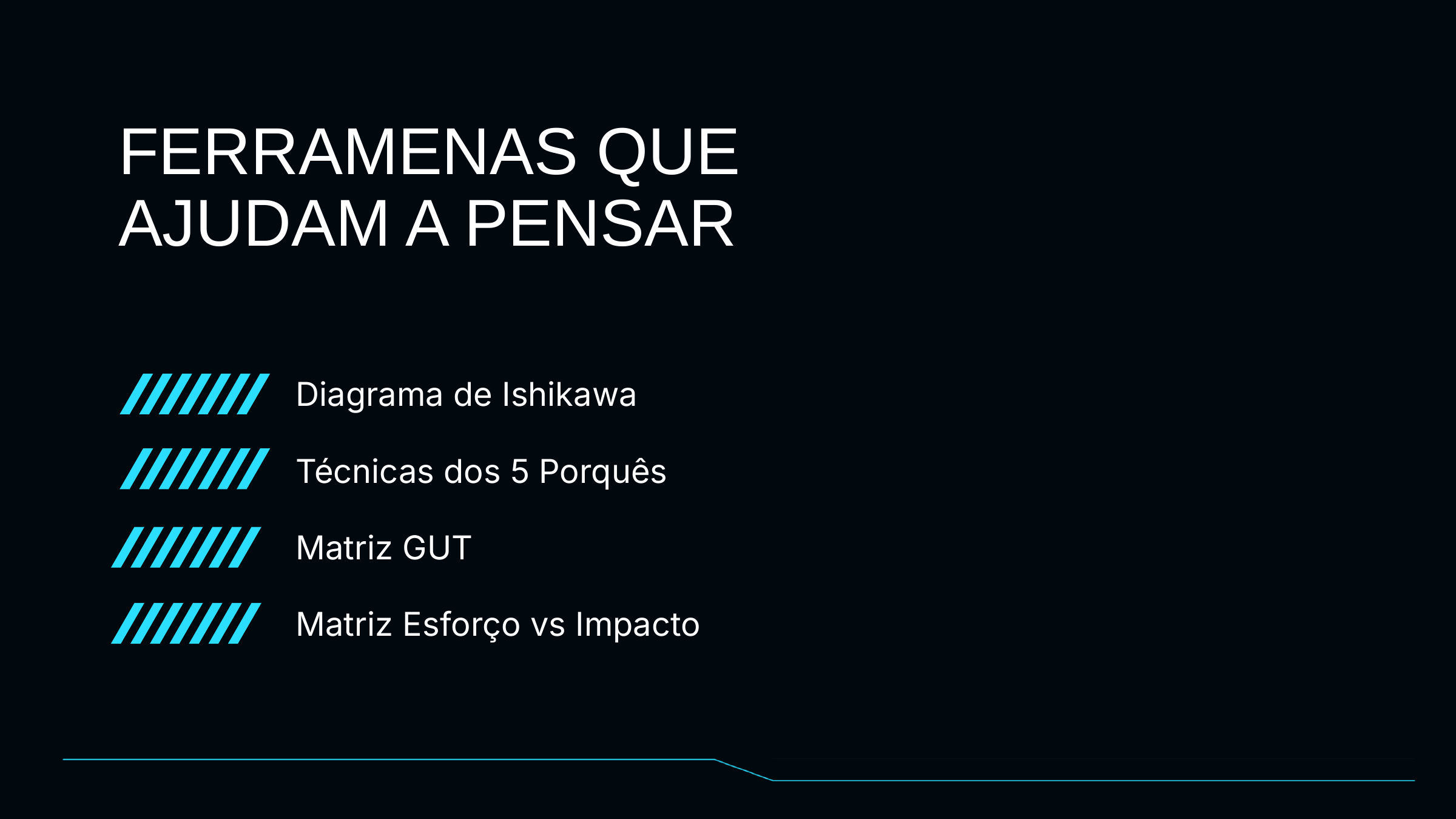

FERRAMENAS QUE AJUDAM A PENSAR
Diagrama de Ishikawa

Técnicas dos 5 Porquês

Matriz GUT

Matriz Esforço vs Impacto